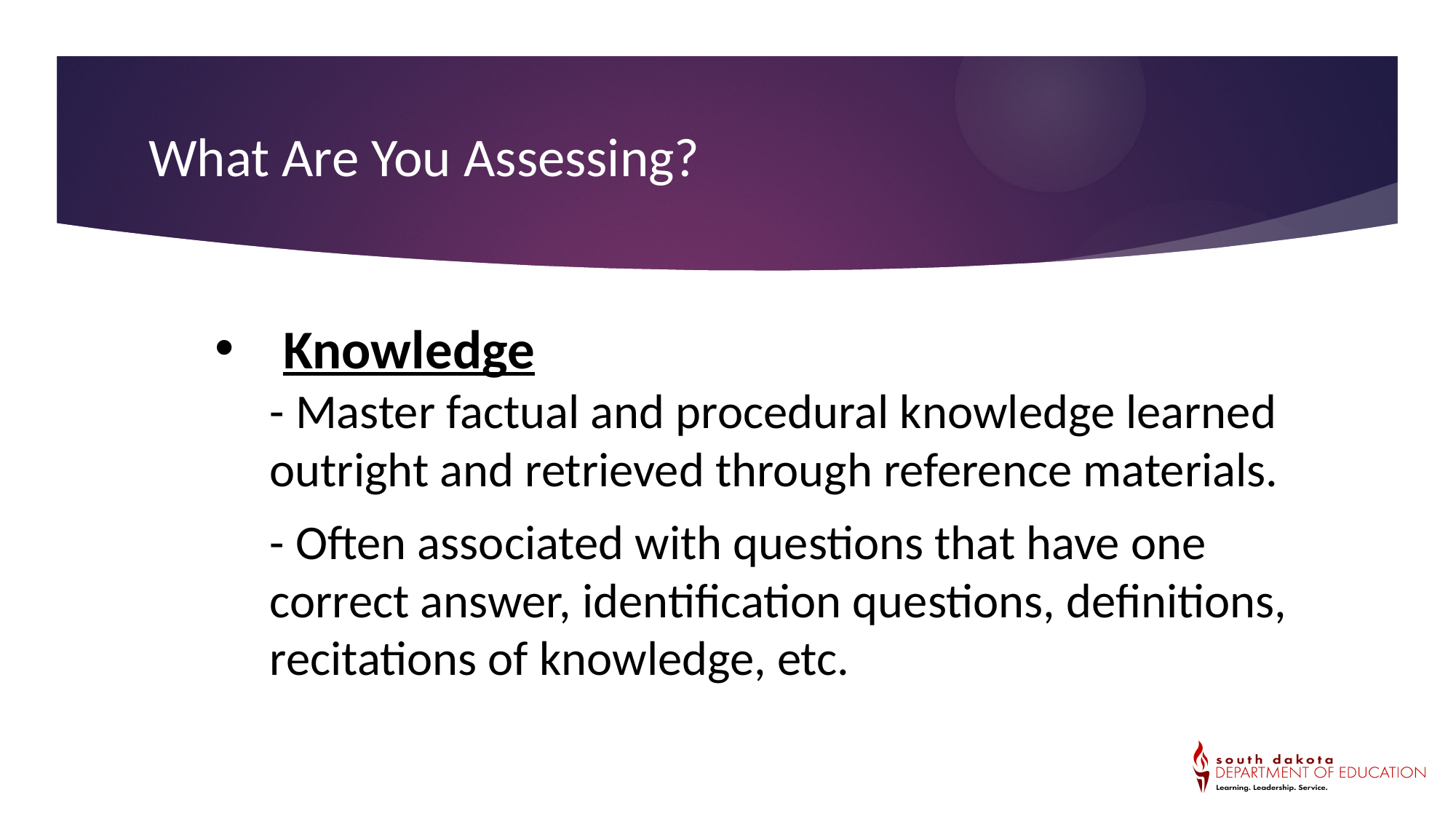

What are you assessing? Knowledge
What Are You Assessing?
Knowledge
- Master factual and procedural knowledge learned outright and retrieved through reference materials.

- Often associated with questions that have one correct answer, identification questions, definitions, recitations of knowledge, etc.